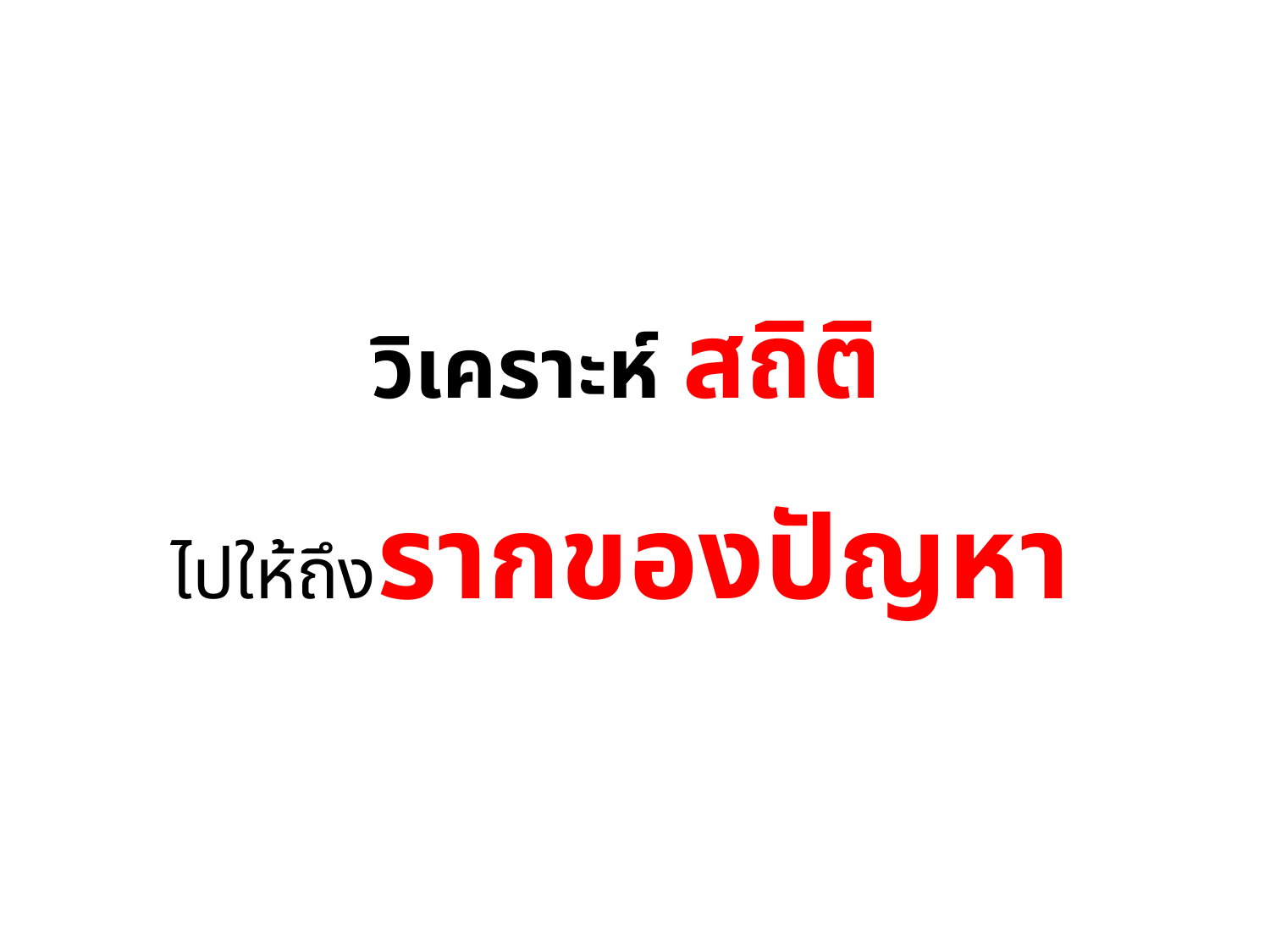

# วิเคราะห์ สถิติ
ไปให้ถึงรากของปัญหา